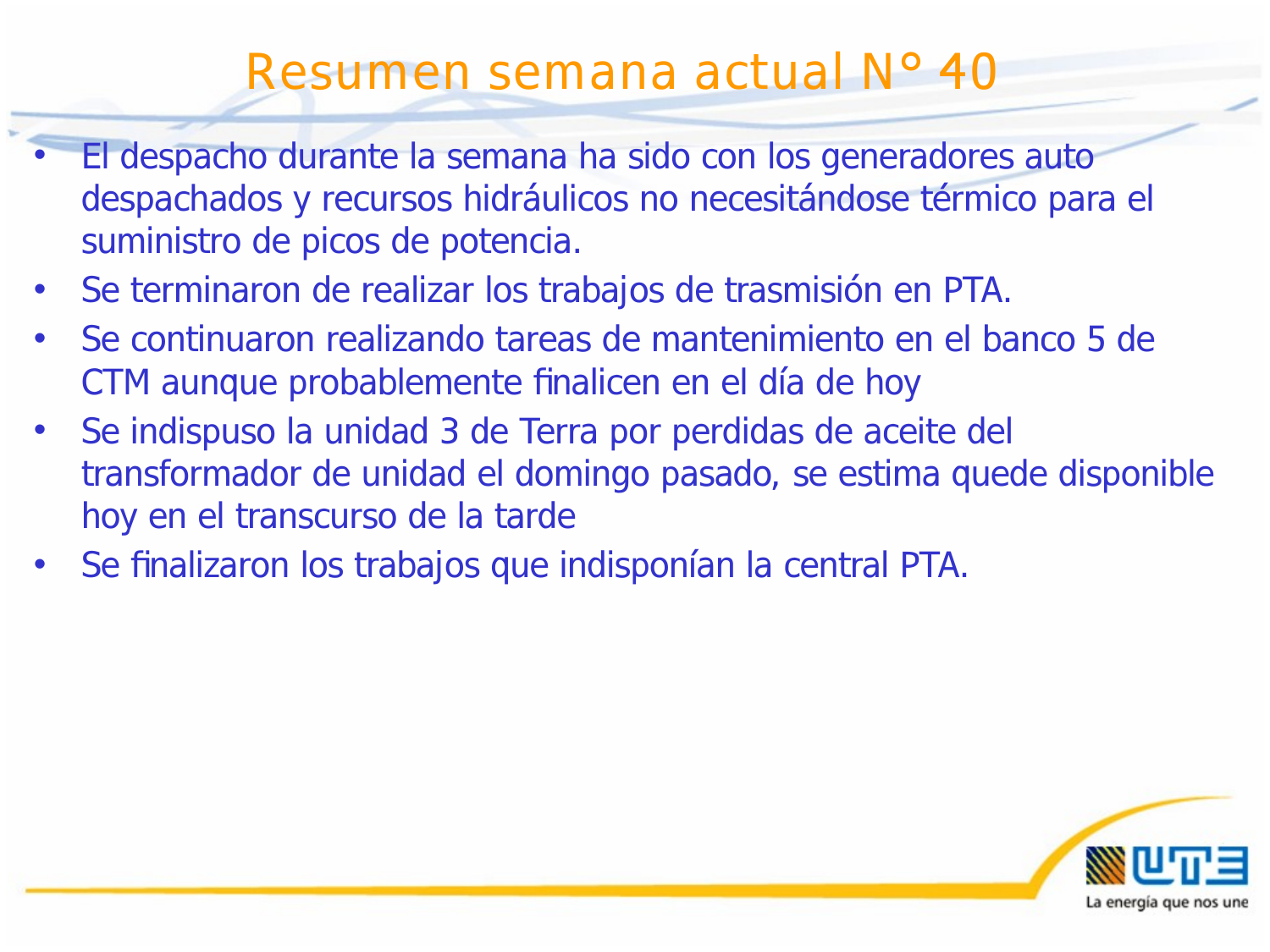

# Resumen semana actual N° 40
El despacho durante la semana ha sido con los generadores auto despachados y recursos hidráulicos no necesitándose térmico para el suministro de picos de potencia.
Se terminaron de realizar los trabajos de trasmisión en PTA.
Se continuaron realizando tareas de mantenimiento en el banco 5 de CTM aunque probablemente finalicen en el día de hoy
Se indispuso la unidad 3 de Terra por perdidas de aceite del transformador de unidad el domingo pasado, se estima quede disponible hoy en el transcurso de la tarde
Se finalizaron los trabajos que indisponían la central PTA.